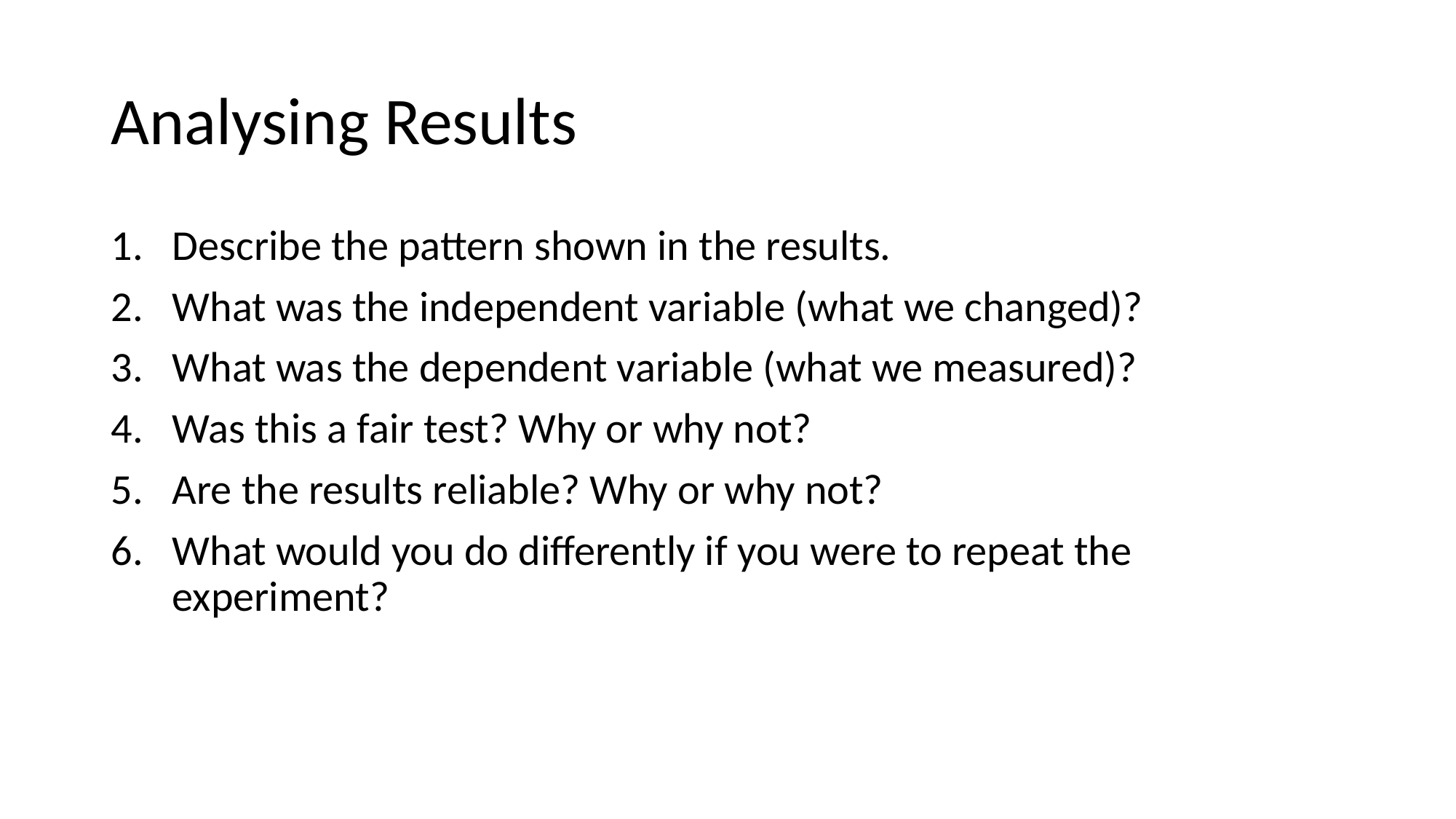

# Analysing Results
Describe the pattern shown in the results.
What was the independent variable (what we changed)?
What was the dependent variable (what we measured)?
Was this a fair test? Why or why not?
Are the results reliable? Why or why not?
What would you do differently if you were to repeat the experiment?